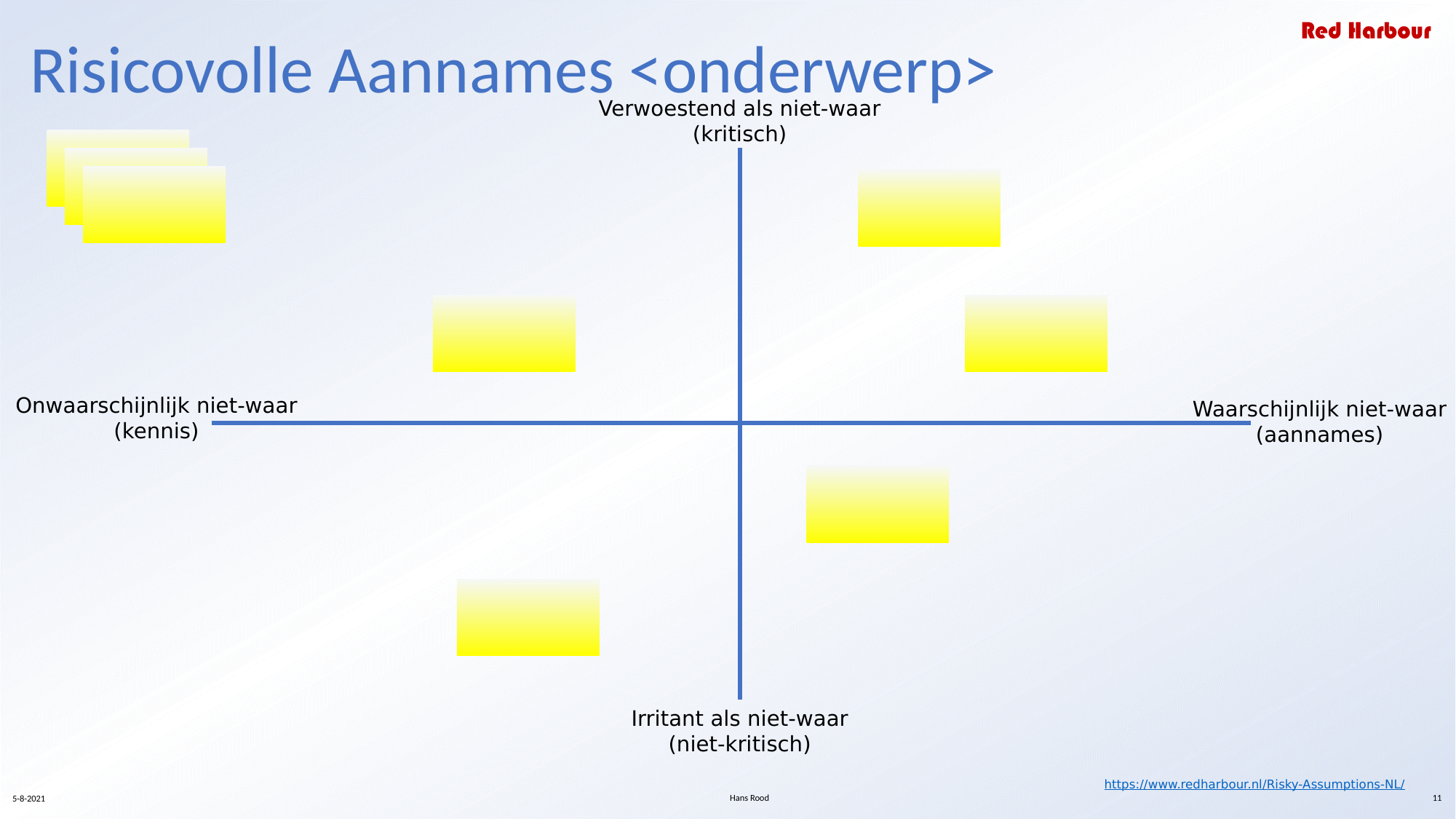

# Risicovolle Aannames <onderwerp>
Verwoestend als niet-waar
(kritisch)

Onwaarschijnlijk niet-waar
(kennis)
Waarschijnlijk niet-waar
(aannames)

Irritant als niet-waar
(niet-kritisch)
https://www.redharbour.nl/Risky-Assumptions-NL/
Hans Rood
11
5-8-2021